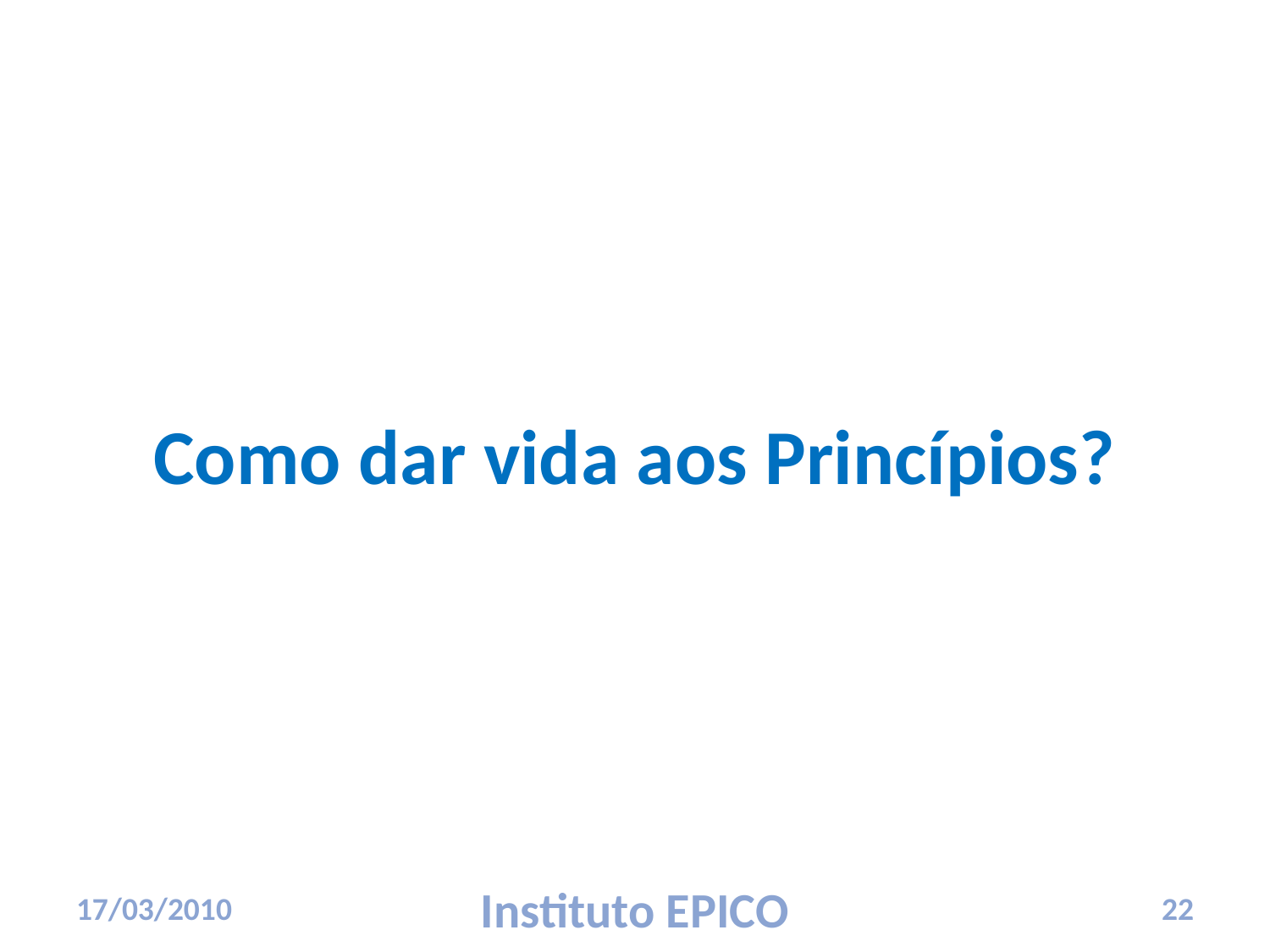

# Como dar vida aos Princípios?
17/03/2010
Instituto EPICO
22